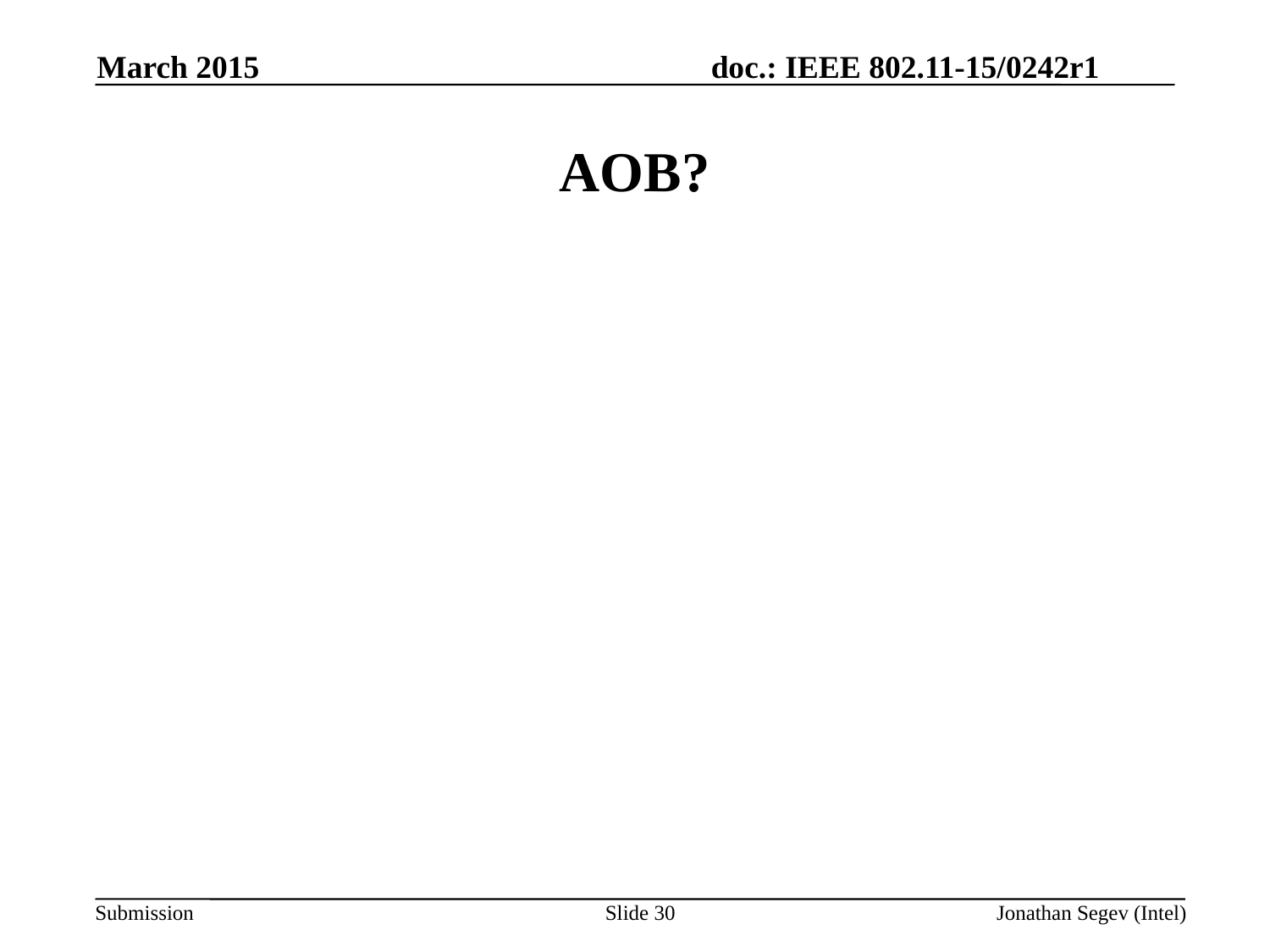

March 2015
# AOB?

Slide 30
Jonathan Segev (Intel)